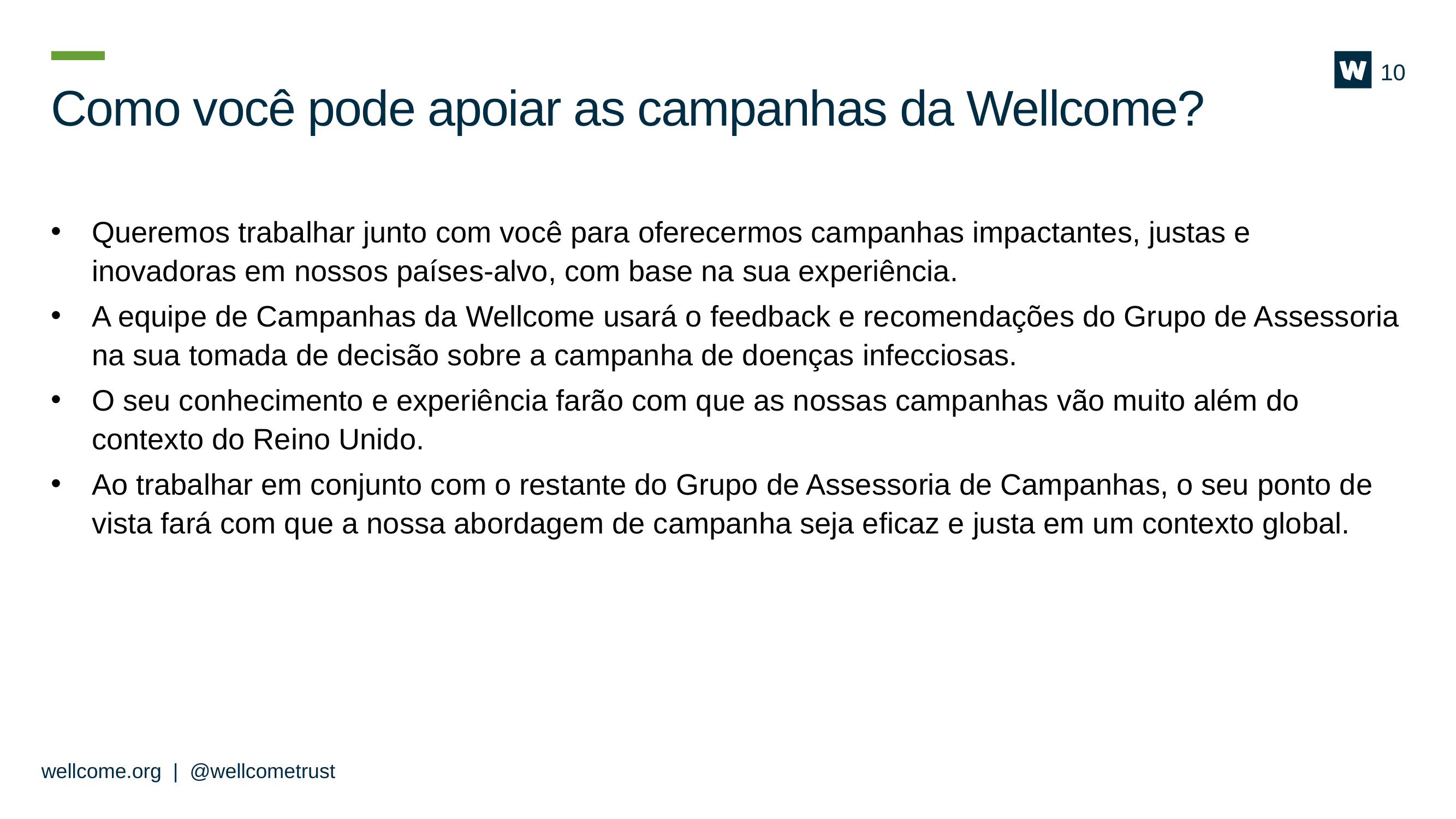

10
# Como você pode apoiar as campanhas da Wellcome?
Queremos trabalhar junto com você para oferecermos campanhas impactantes, justas e inovadoras em nossos países-alvo, com base na sua experiência.
A equipe de Campanhas da Wellcome usará o feedback e recomendações do Grupo de Assessoria na sua tomada de decisão sobre a campanha de doenças infecciosas.
O seu conhecimento e experiência farão com que as nossas campanhas vão muito além do contexto do Reino Unido.
Ao trabalhar em conjunto com o restante do Grupo de Assessoria de Campanhas, o seu ponto de vista fará com que a nossa abordagem de campanha seja eficaz e justa em um contexto global.
wellcome.org  |  @wellcometrust